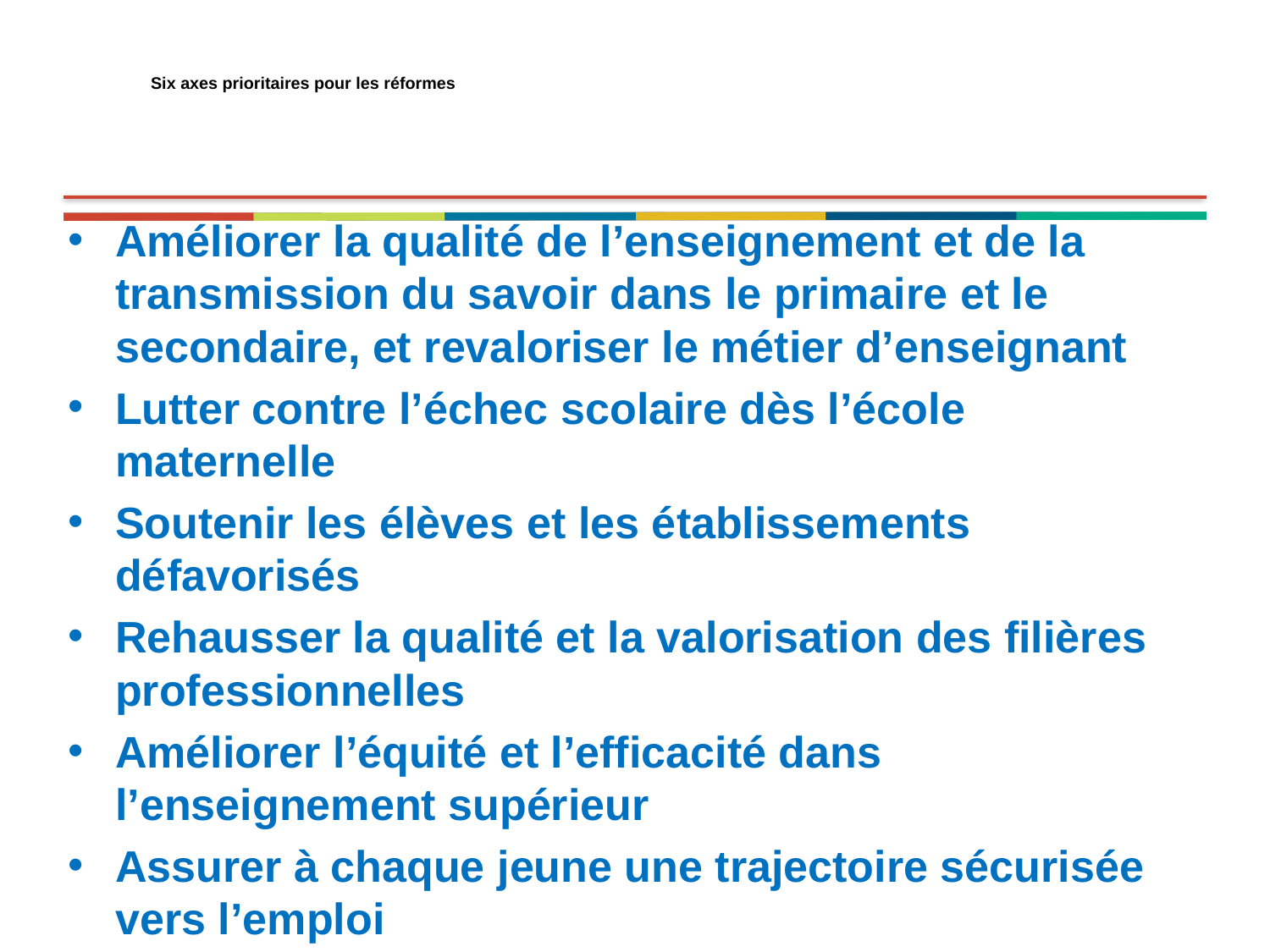

# Six axes prioritaires pour les réformes
Améliorer la qualité de l’enseignement et de la transmission du savoir dans le primaire et le secondaire, et revaloriser le métier d’enseignant
Lutter contre l’échec scolaire dès l’école maternelle
Soutenir les élèves et les établissements défavorisés
Rehausser la qualité et la valorisation des filières professionnelles
Améliorer l’équité et l’efficacité dans l’enseignement supérieur
Assurer à chaque jeune une trajectoire sécurisée vers l’emploi